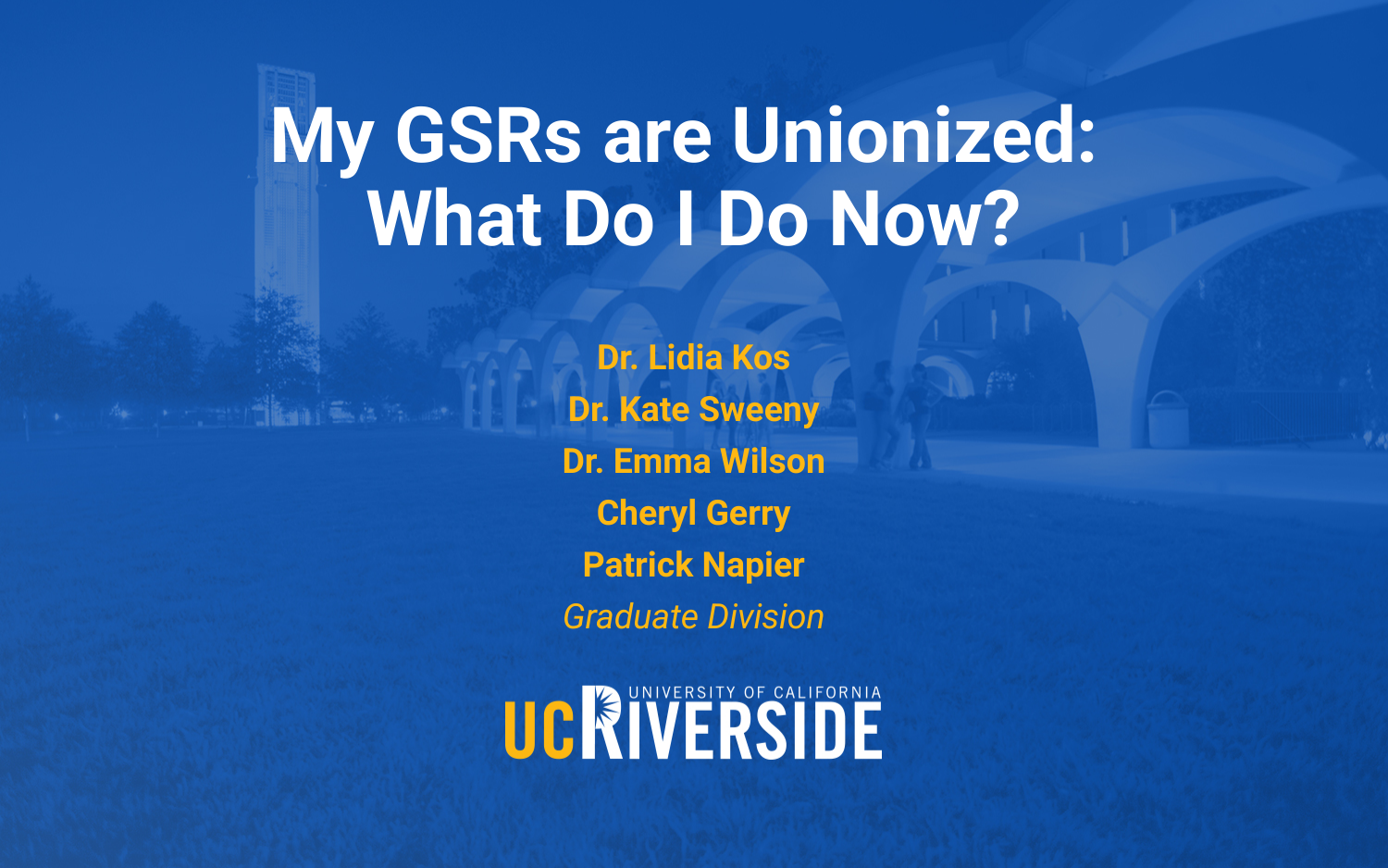

# My GSRs are Unionized: What Do I Do Now?
Dr. Lidia Kos
Dr. Kate Sweeny
Dr. Emma Wilson
Cheryl Gerry
Patrick Napier
Graduate Division